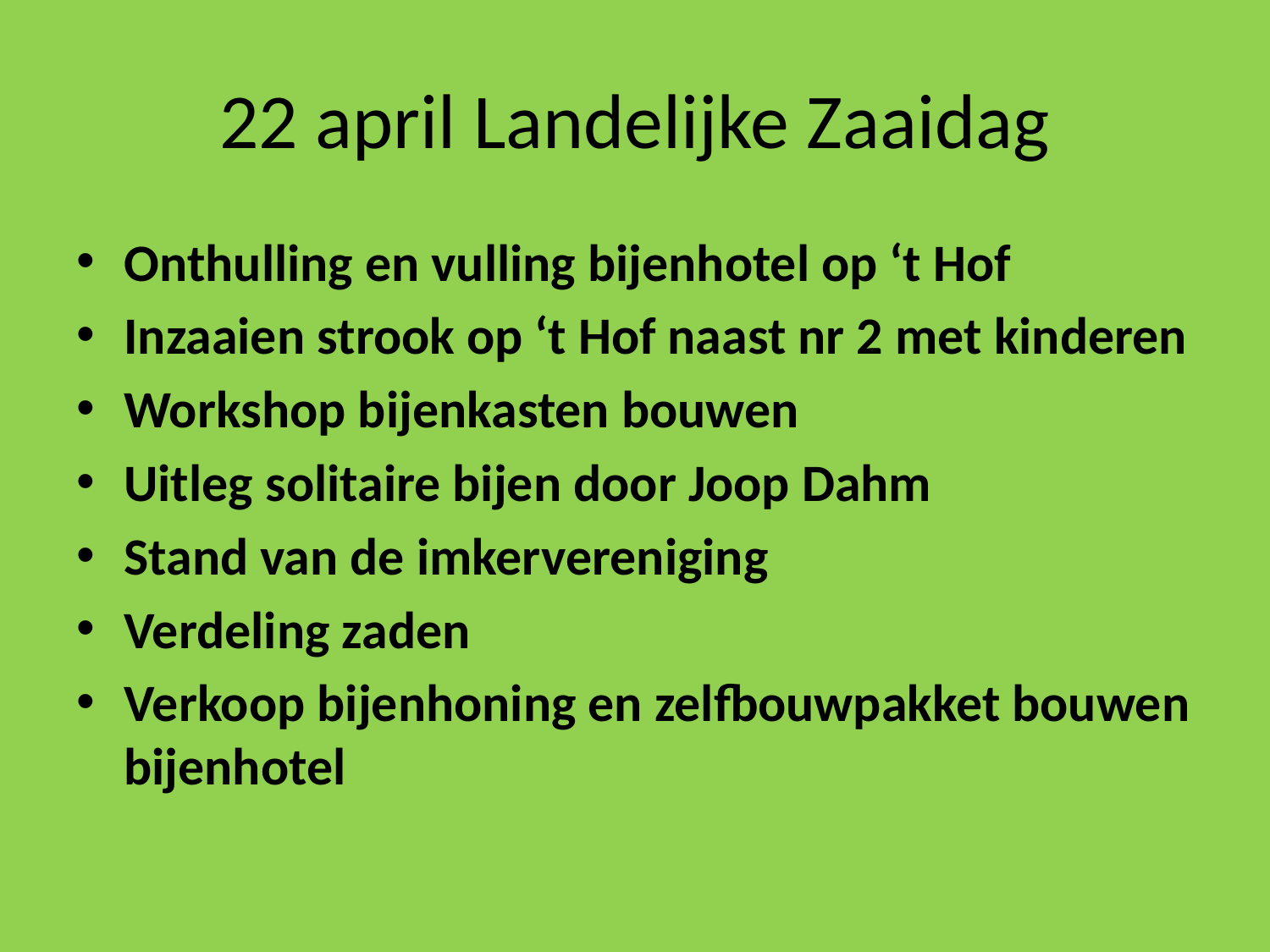

# 22 april Landelijke Zaaidag
Onthulling en vulling bijenhotel op ‘t Hof
Inzaaien strook op ‘t Hof naast nr 2 met kinderen
Workshop bijenkasten bouwen
Uitleg solitaire bijen door Joop Dahm
Stand van de imkervereniging
Verdeling zaden
Verkoop bijenhoning en zelfbouwpakket bouwen bijenhotel